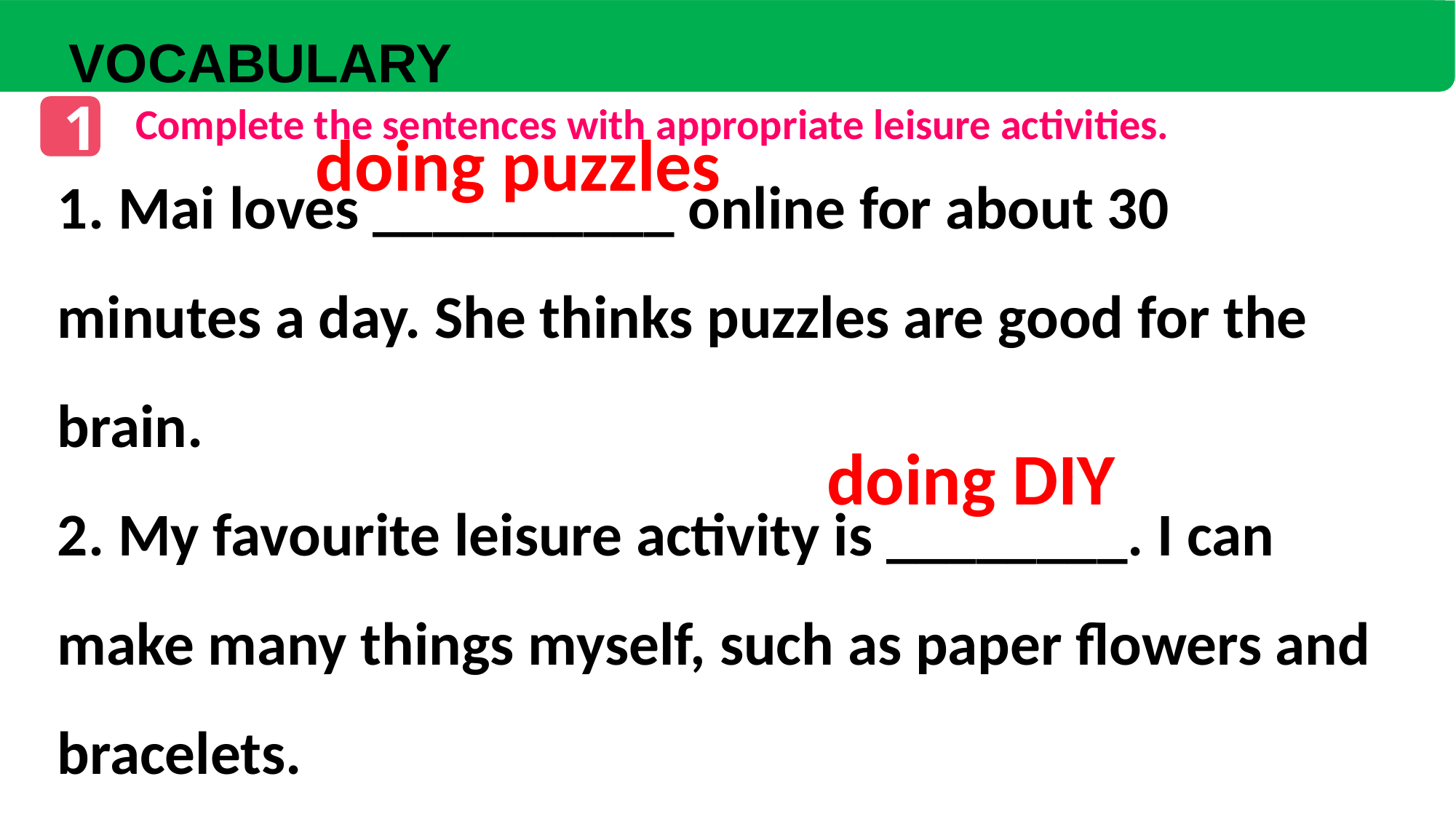

VOCABULARY
1
Complete the sentences with appropriate leisure activities.

doing puzzles
1. Mai loves __________ online for about 30 minutes a day. She thinks puzzles are good for the brain.
2. My favourite leisure activity is ________. I can make many things myself, such as paper flowers and bracelets.
doing DIY